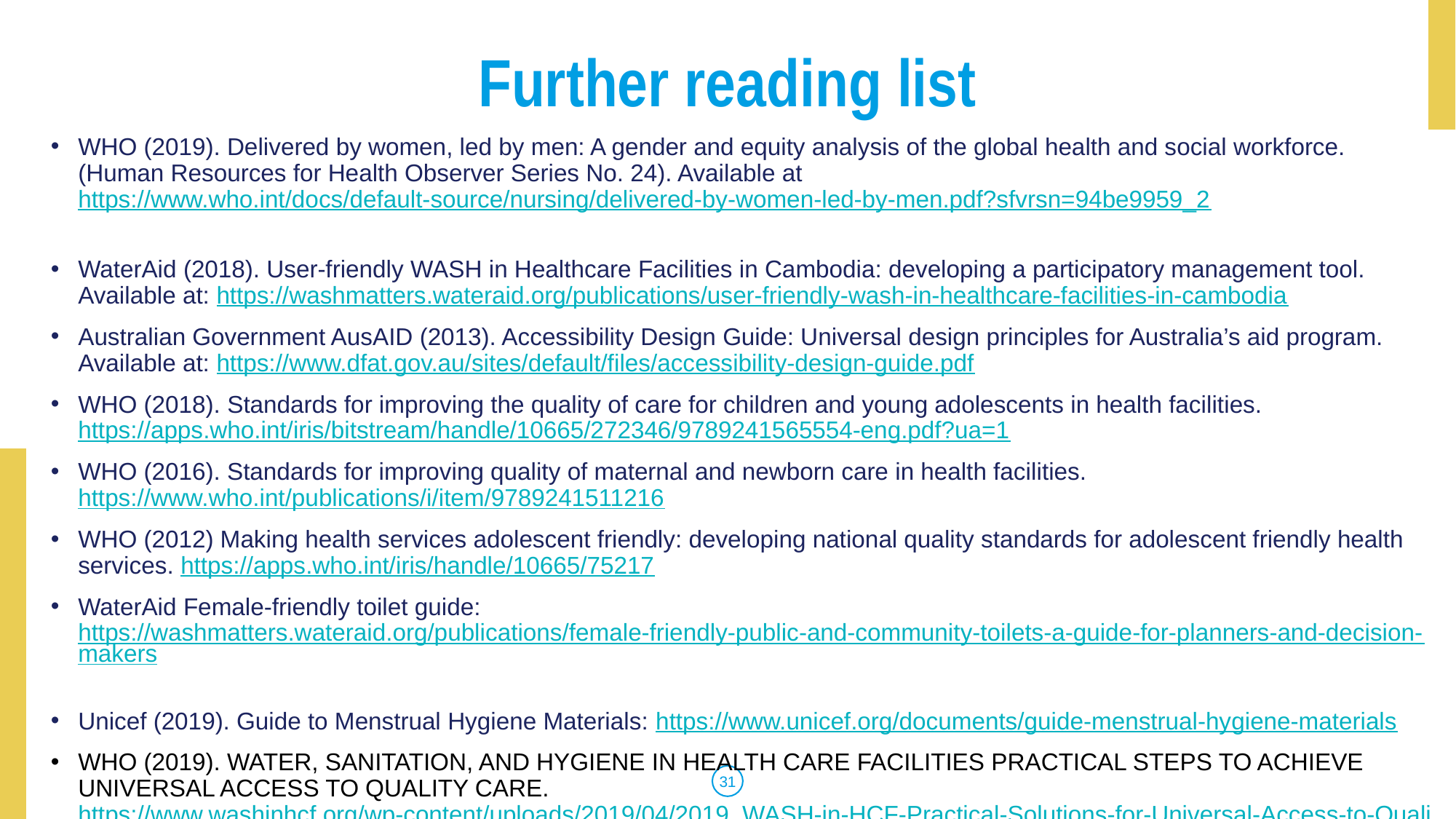

# Further reading list
WHO (2019). Delivered by women, led by men: A gender and equity analysis of the global health and social workforce. (Human Resources for Health Observer Series No. 24). Available at https://www.who.int/docs/default-source/nursing/delivered-by-women-led-by-men.pdf?sfvrsn=94be9959_2
WaterAid (2018). User-friendly WASH in Healthcare Facilities in Cambodia: developing a participatory management tool. Available at: https://washmatters.wateraid.org/publications/user-friendly-wash-in-healthcare-facilities-in-cambodia
Australian Government AusAID (2013). Accessibility Design Guide: Universal design principles for Australia’s aid program. Available at: https://www.dfat.gov.au/sites/default/files/accessibility-design-guide.pdf
WHO (2018). Standards for improving the quality of care for children and young adolescents in health facilities. https://apps.who.int/iris/bitstream/handle/10665/272346/9789241565554-eng.pdf?ua=1
WHO (2016). Standards for improving quality of maternal and newborn care in health facilities. https://www.who.int/publications/i/item/9789241511216
WHO (2012) Making health services adolescent friendly: developing national quality standards for adolescent friendly health services. https://apps.who.int/iris/handle/10665/75217
WaterAid Female-friendly toilet guide: https://washmatters.wateraid.org/publications/female-friendly-public-and-community-toilets-a-guide-for-planners-and-decision-makers
Unicef (2019). Guide to Menstrual Hygiene Materials: https://www.unicef.org/documents/guide-menstrual-hygiene-materials
WHO (2019). WATER, SANITATION, AND HYGIENE IN HEALTH CARE FACILITIES PRACTICAL STEPS TO ACHIEVE UNIVERSAL ACCESS TO QUALITY CARE. https://www.washinhcf.org/wp-content/uploads/2019/04/2019_WASH-in-HCF-Practical-Solutions-for-Universal-Access-to-Quality-Care_2April-compressed.pdf

WHO Philippines/Sebastian Liste
31